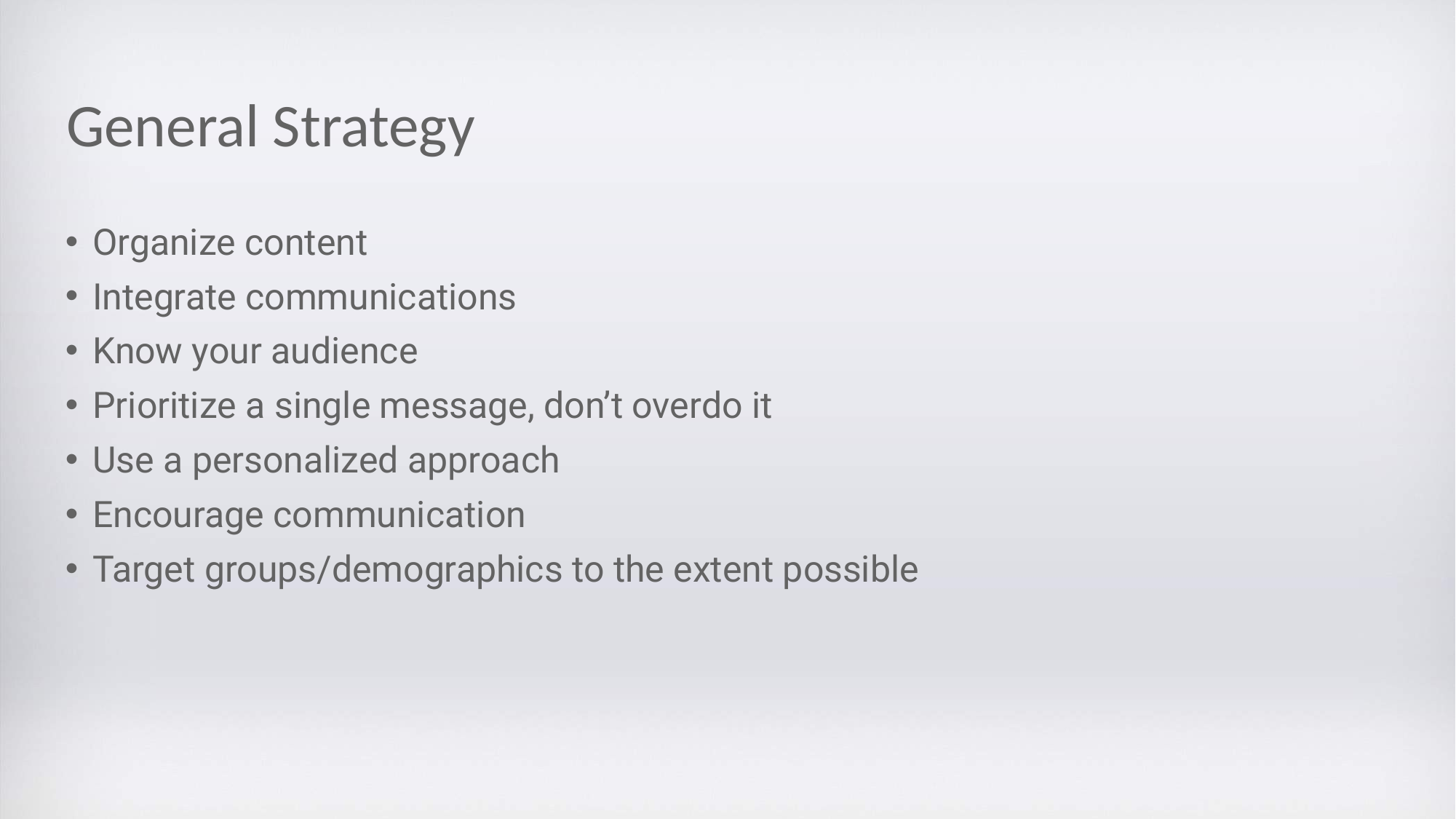

# General Strategy
Organize content
Integrate communications
Know your audience
Prioritize a single message, don’t overdo it
Use a personalized approach
Encourage communication
Target groups/demographics to the extent possible